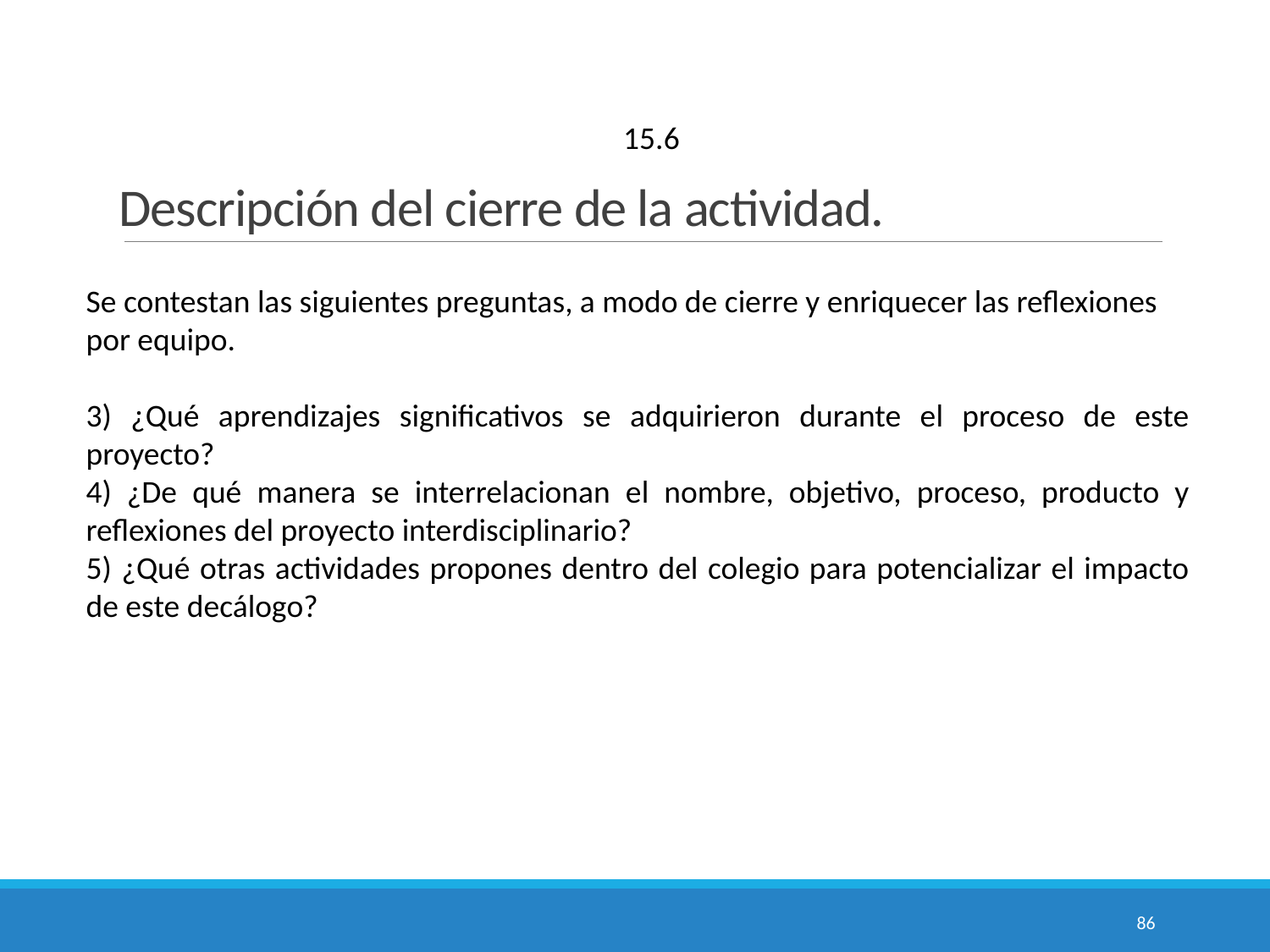

15.6
Descripción del cierre de la actividad.
Se contestan las siguientes preguntas, a modo de cierre y enriquecer las reflexiones por equipo.
3) ¿Qué aprendizajes significativos se adquirieron durante el proceso de este proyecto?
4) ¿De qué manera se interrelacionan el nombre, objetivo, proceso, producto y reflexiones del proyecto interdisciplinario?
5) ¿Qué otras actividades propones dentro del colegio para potencializar el impacto de este decálogo?
86